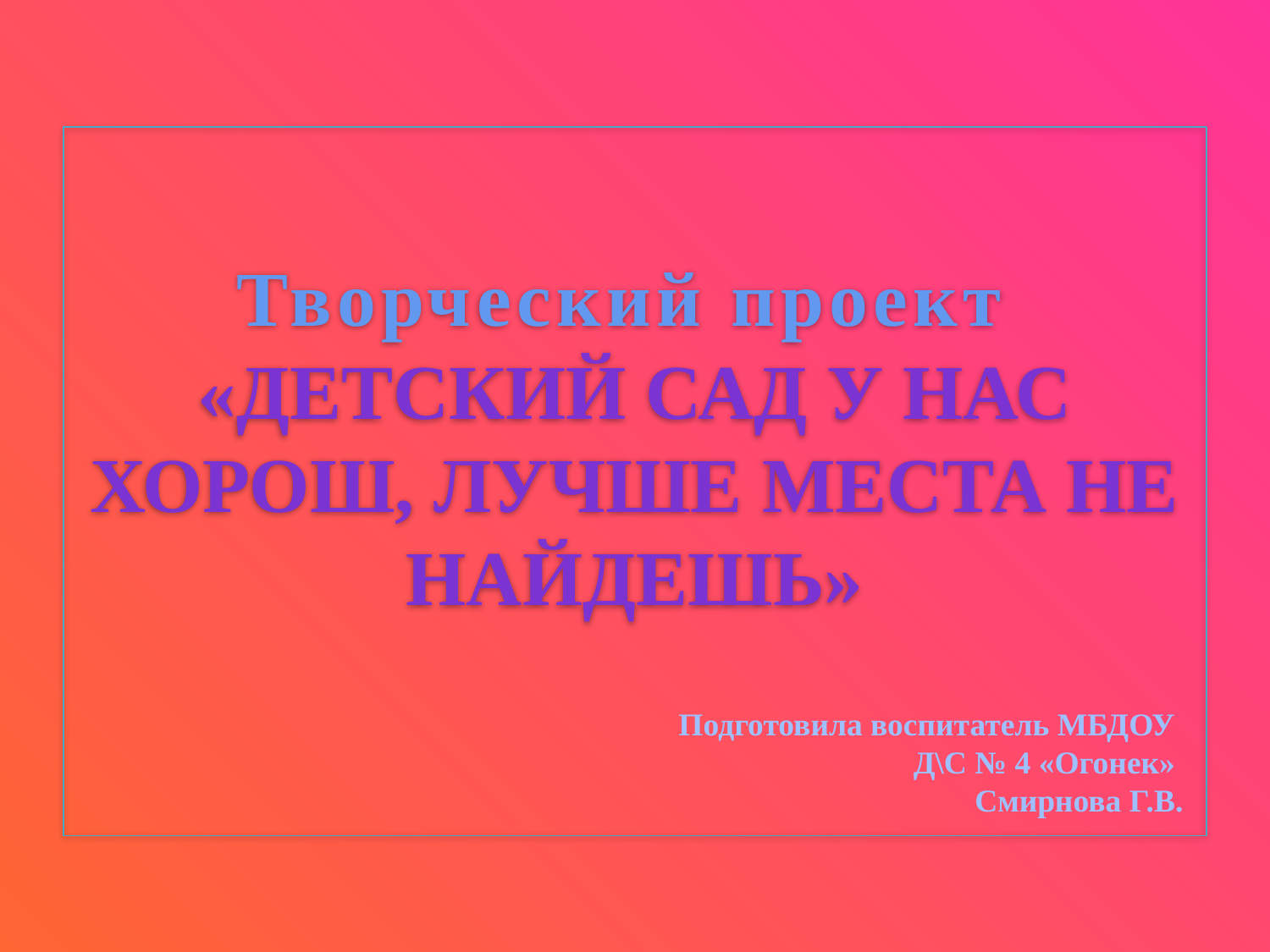

# Творческий проект «Детский сад у нас хорош, лучше места не найдешь»
Подготовила воспитатель МБДОУ
Д\С № 4 «Огонек»
Смирнова Г.В.